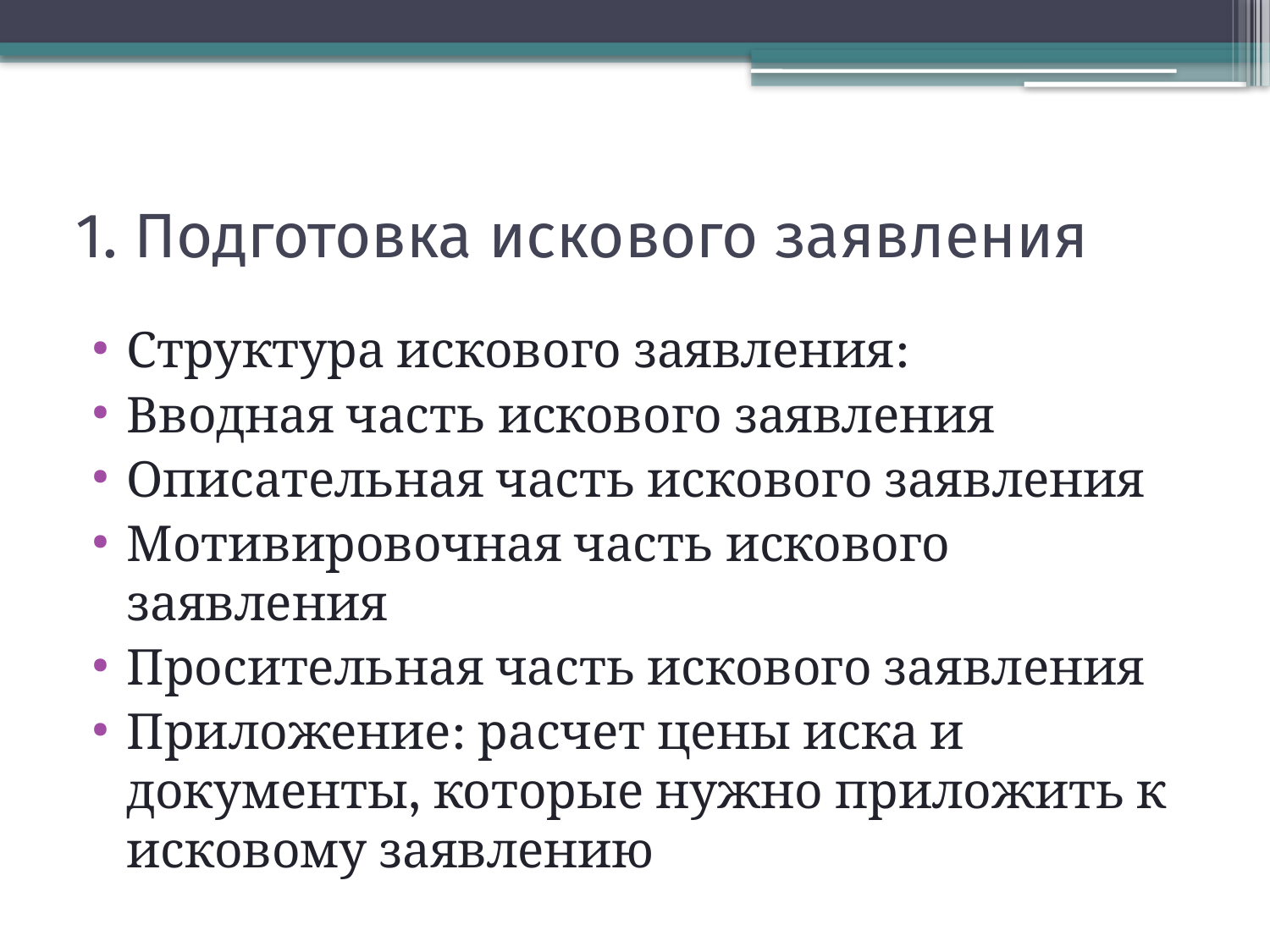

# 1. Подготовка искового заявления
Структура искового заявления:
Вводная часть искового заявления
Описательная часть искового заявления
Мотивировочная часть искового заявления
Просительная часть искового заявления
Приложение: расчет цены иска и документы, которые нужно приложить к исковому заявлению